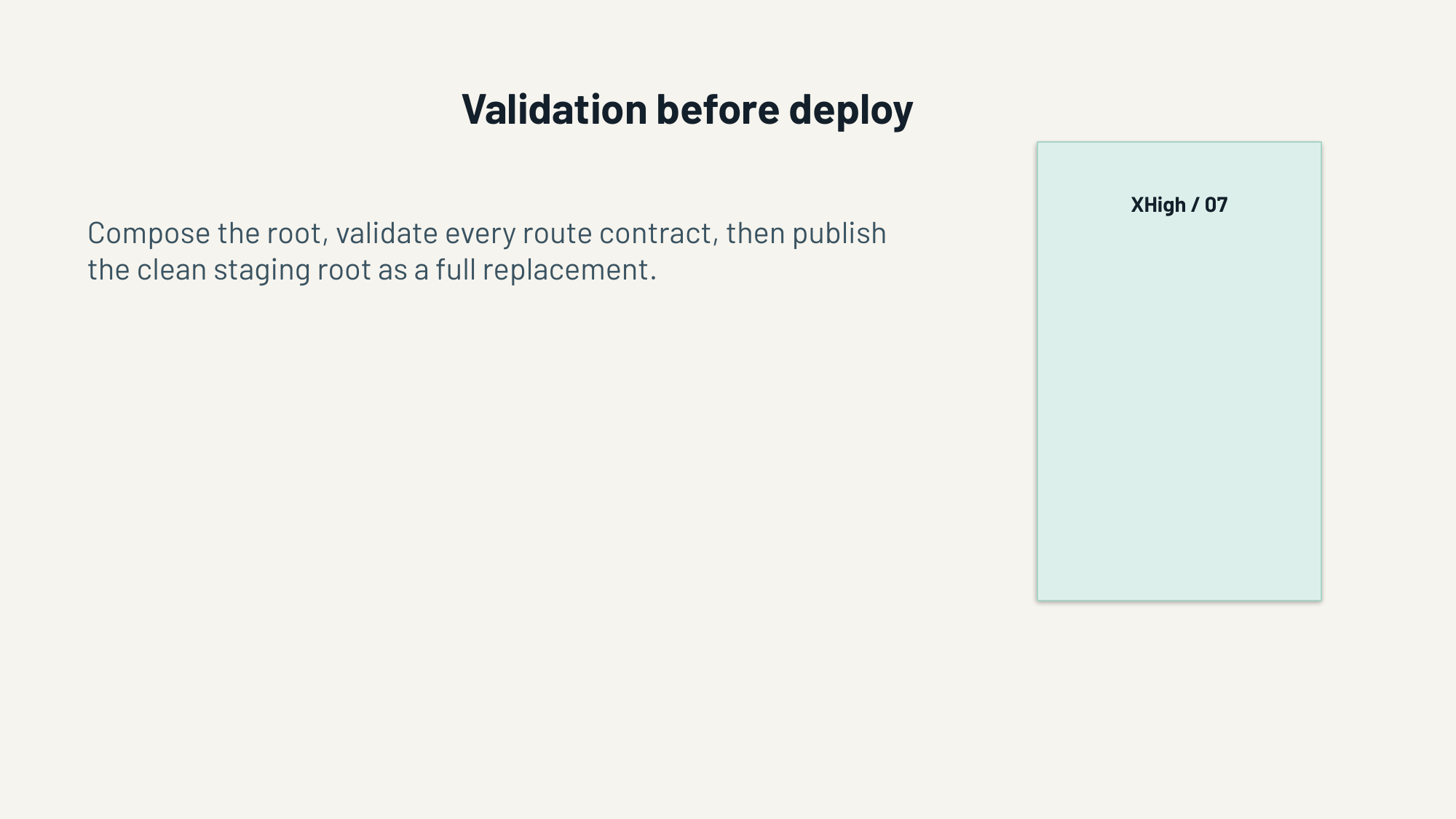

Validation before deploy

XHigh / 07
Compose the root, validate every route contract, then publish the clean staging root as a full replacement.